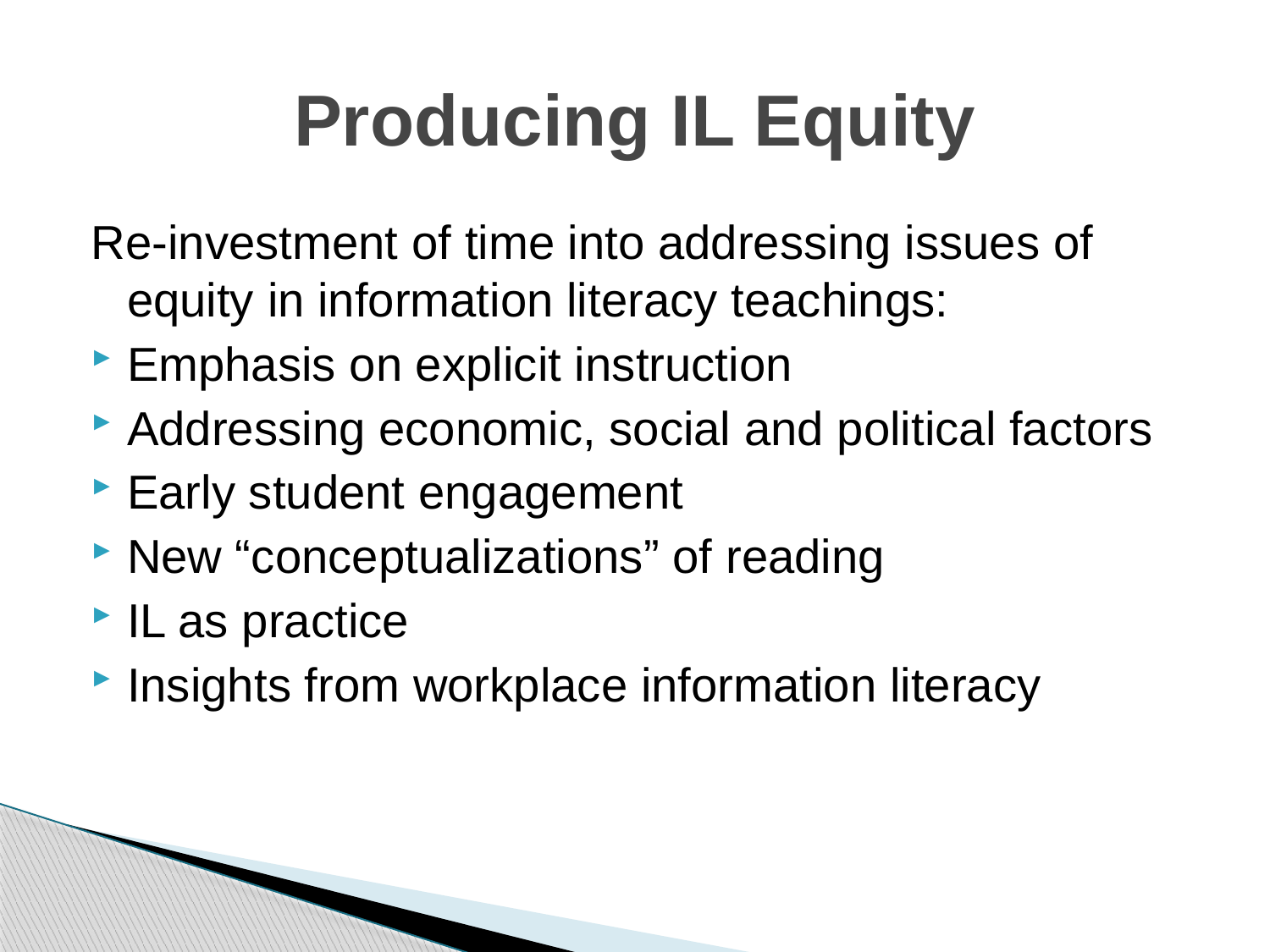

# Producing IL Equity
Re-investment of time into addressing issues of equity in information literacy teachings:
Emphasis on explicit instruction
Addressing economic, social and political factors
Early student engagement
New “conceptualizations” of reading
IL as practice
Insights from workplace information literacy